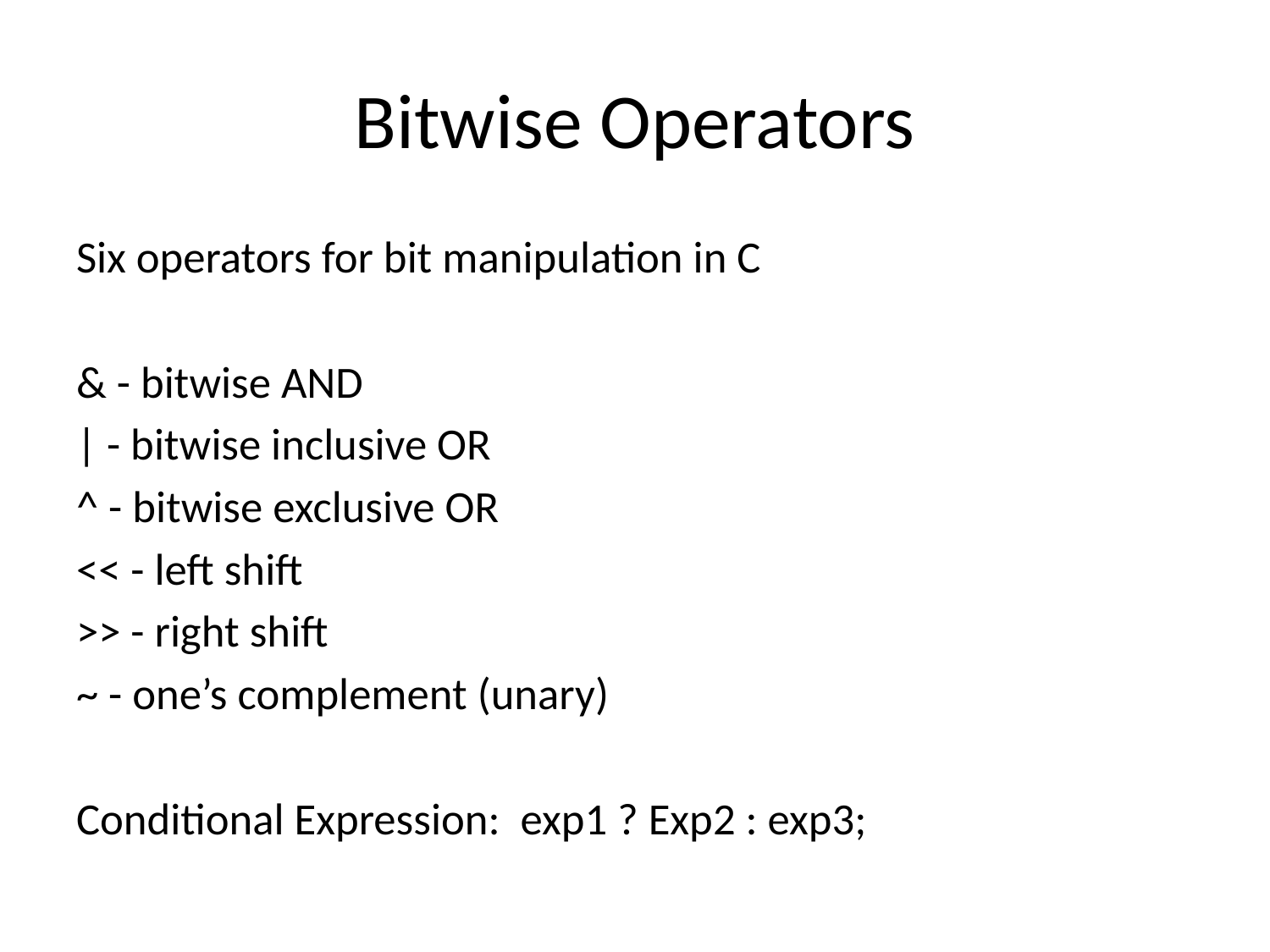

# Bitwise Operators
Six operators for bit manipulation in C

& - bitwise AND
| - bitwise inclusive OR
^ - bitwise exclusive OR
<< - left shift
>> - right shift
~ - one’s complement (unary)

Conditional Expression:  exp1 ? Exp2 : exp3;